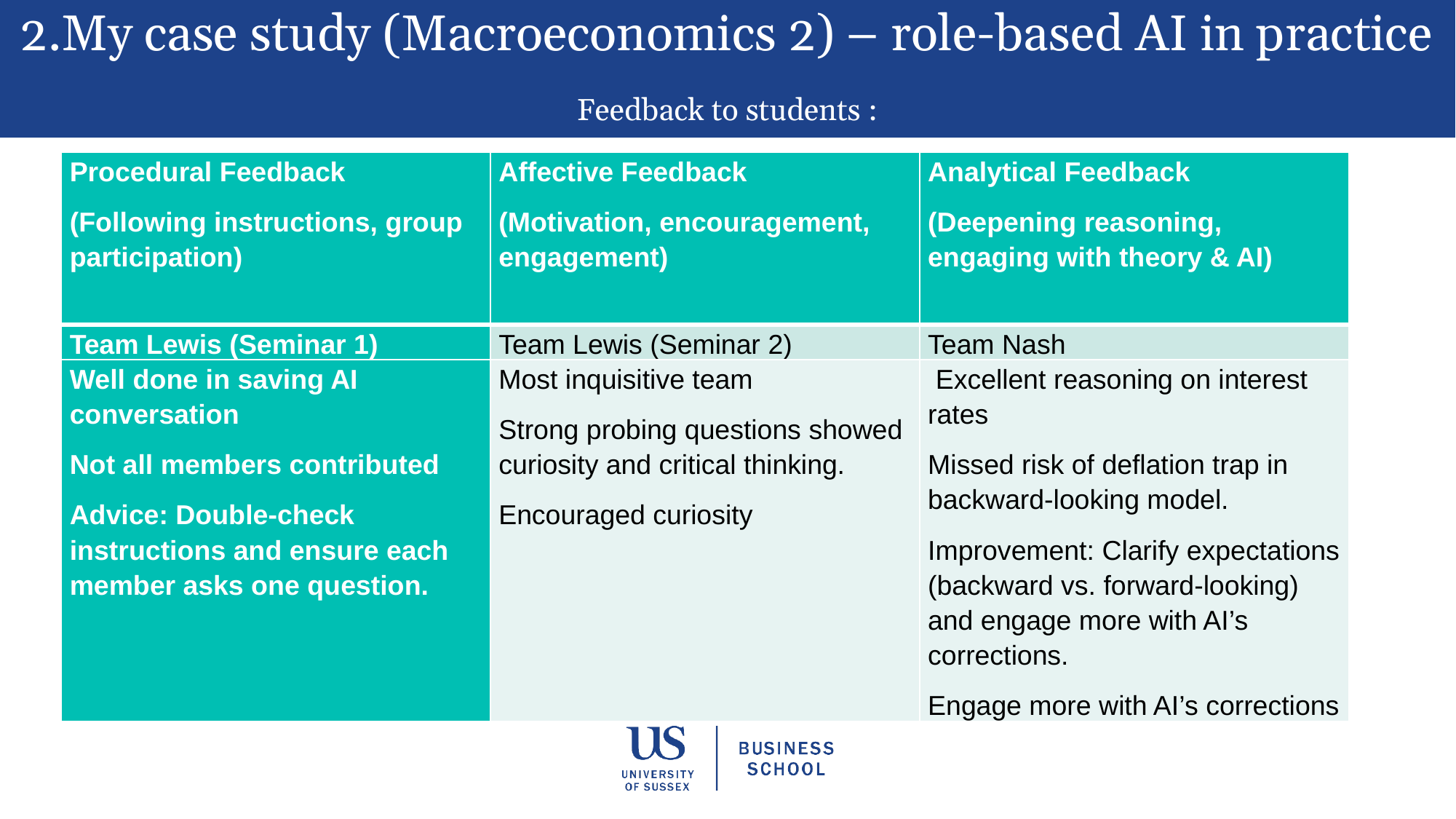

2.My case study (Macroeconomics 2) – role-based AI in practice
Feedback to students :
| Procedural Feedback (Following instructions, group participation) | Affective Feedback (Motivation, encouragement, engagement) | Analytical Feedback (Deepening reasoning, engaging with theory & AI) |
| --- | --- | --- |
| Team Lewis (Seminar 1) | Team Lewis (Seminar 2) | Team Nash |
| Well done in saving AI conversation Not all members contributed Advice: Double-check instructions and ensure each member asks one question. | Most inquisitive team Strong probing questions showed curiosity and critical thinking. Encouraged curiosity | Excellent reasoning on interest rates Missed risk of deflation trap in backward-looking model. Improvement: Clarify expectations (backward vs. forward-looking) and engage more with AI’s corrections. Engage more with AI’s corrections |